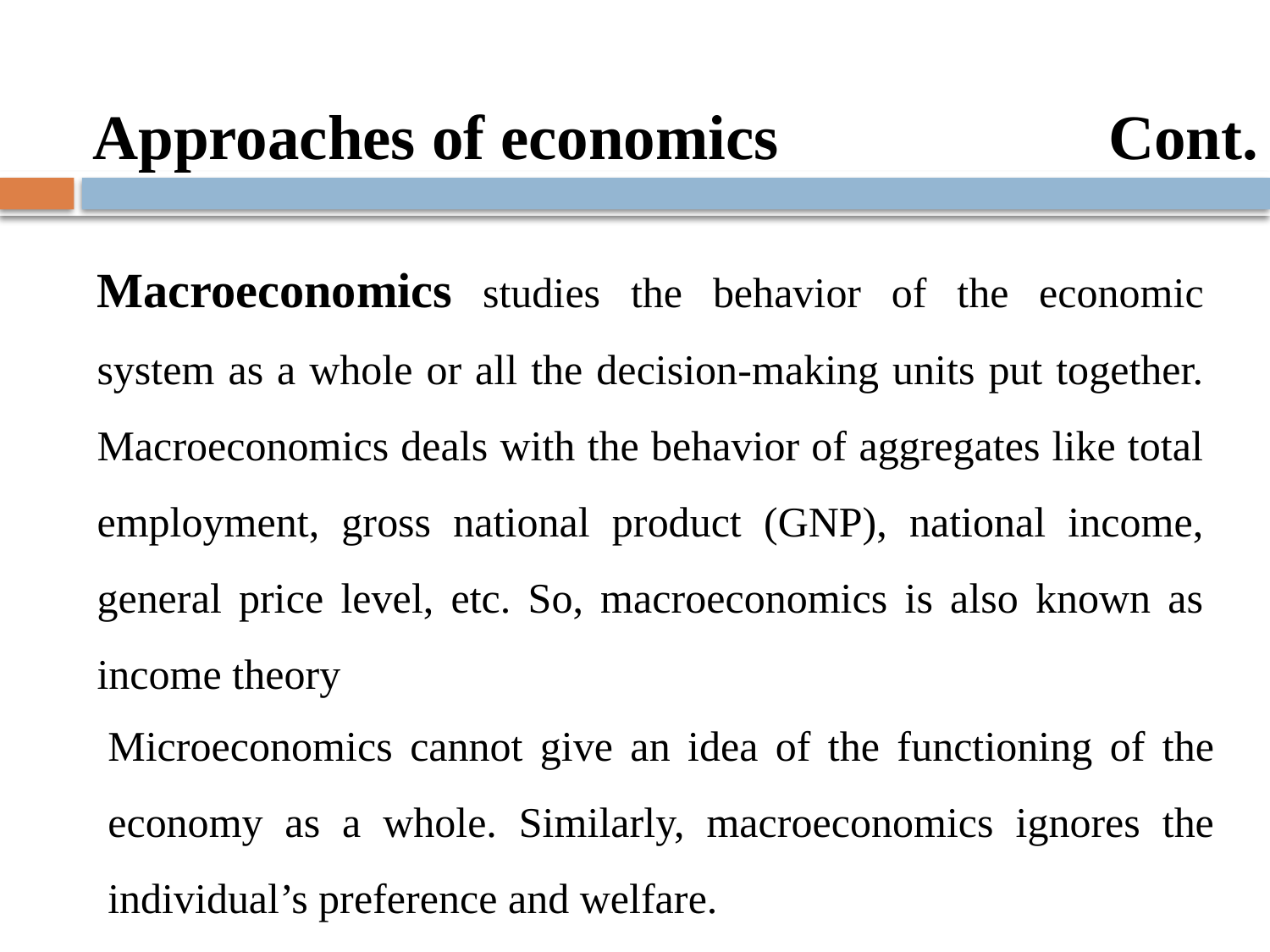

Approaches of economics 			Cont.
Macroeconomics studies the behavior of the economic system as a whole or all the decision-making units put together. Macroeconomics deals with the behavior of aggregates like total employment, gross national product (GNP), national income, general price level, etc. So, macroeconomics is also known as income theory
Microeconomics cannot give an idea of the functioning of the economy as a whole. Similarly, macroeconomics ignores the individual’s preference and welfare.